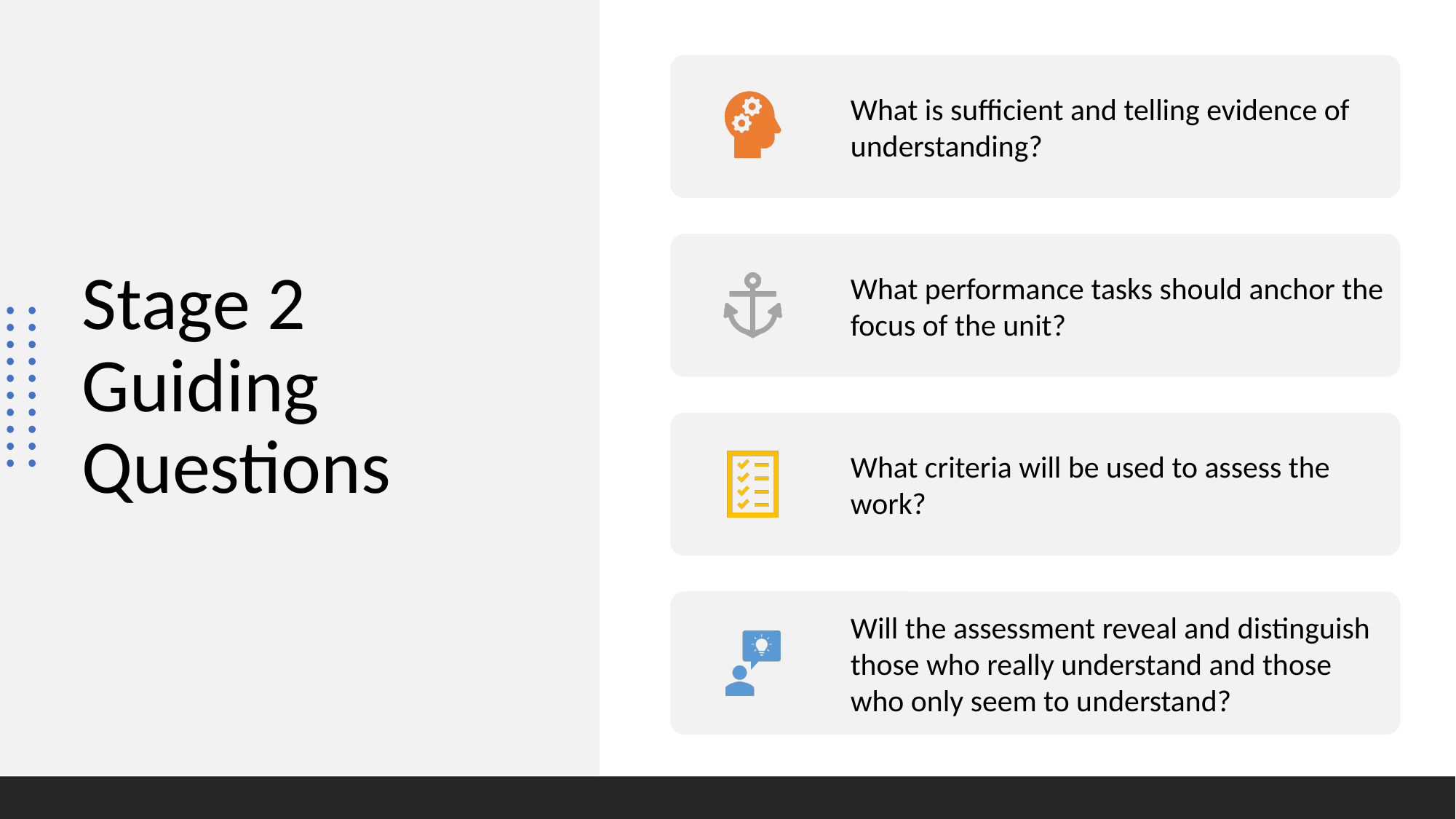

What is sufficient and telling evidence of understanding?
What performance tasks should anchor the focus of the unit?
What criteria will be used to assess the work?
Will the assessment reveal and distinguish those who really understand and those who only seem to understand?
# Stage 2 Guiding Questions